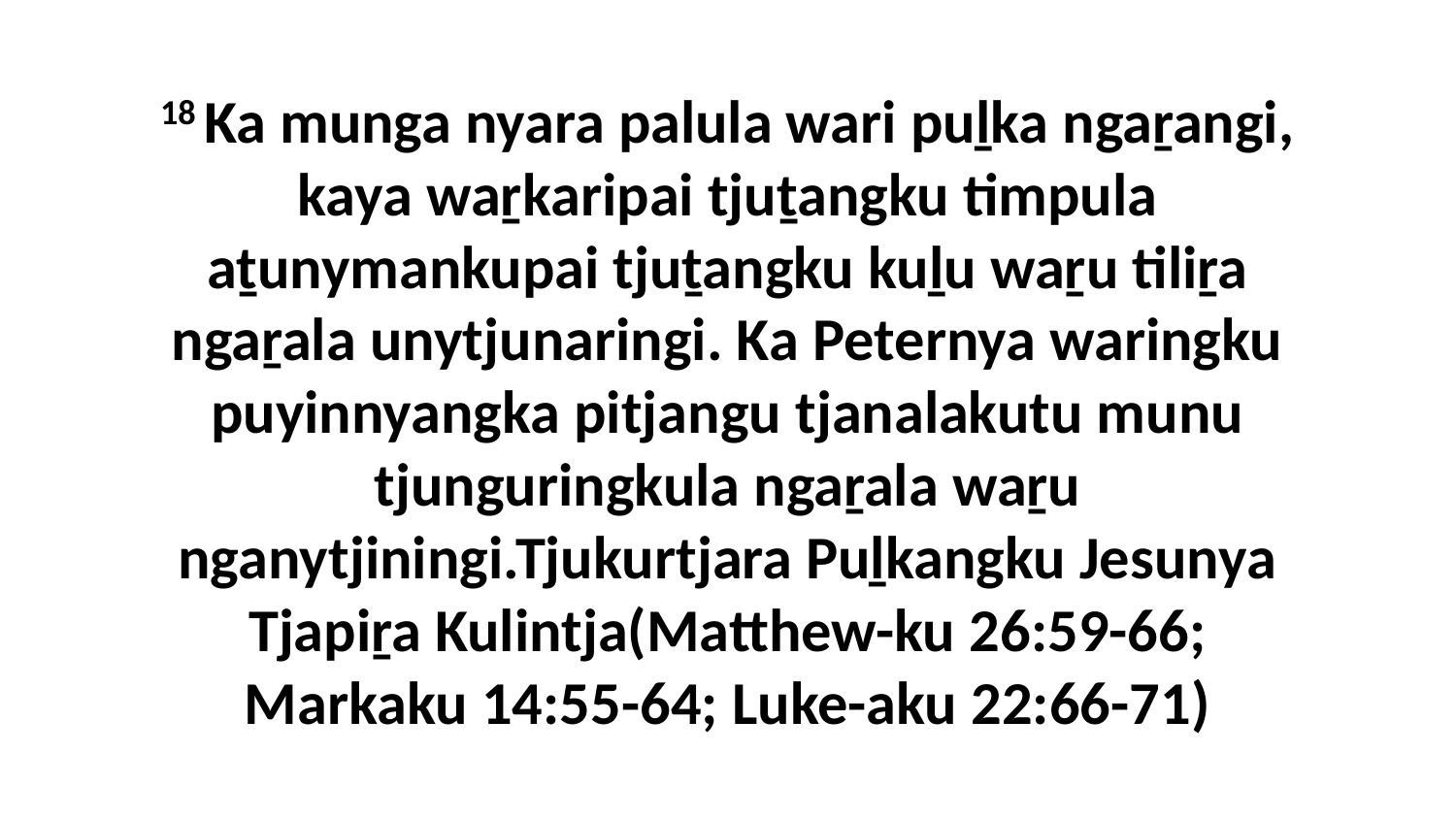

18 Ka munga nyara palula wari puḻka ngaṟangi, kaya waṟkaripai tjuṯangku timpula aṯunymankupai tjuṯangku kuḻu waṟu tiliṟa ngaṟala unytjunaringi. Ka Peternya waringku puyinnyangka pitjangu tjanalakutu munu tjunguringkula ngaṟala waṟu nganytjiningi.Tjukurtjara Puḻkangku Jesunya Tjapiṟa Kulintja(Matthew-ku 26:59-66; Markaku 14:55-64; Luke-aku 22:66-71)